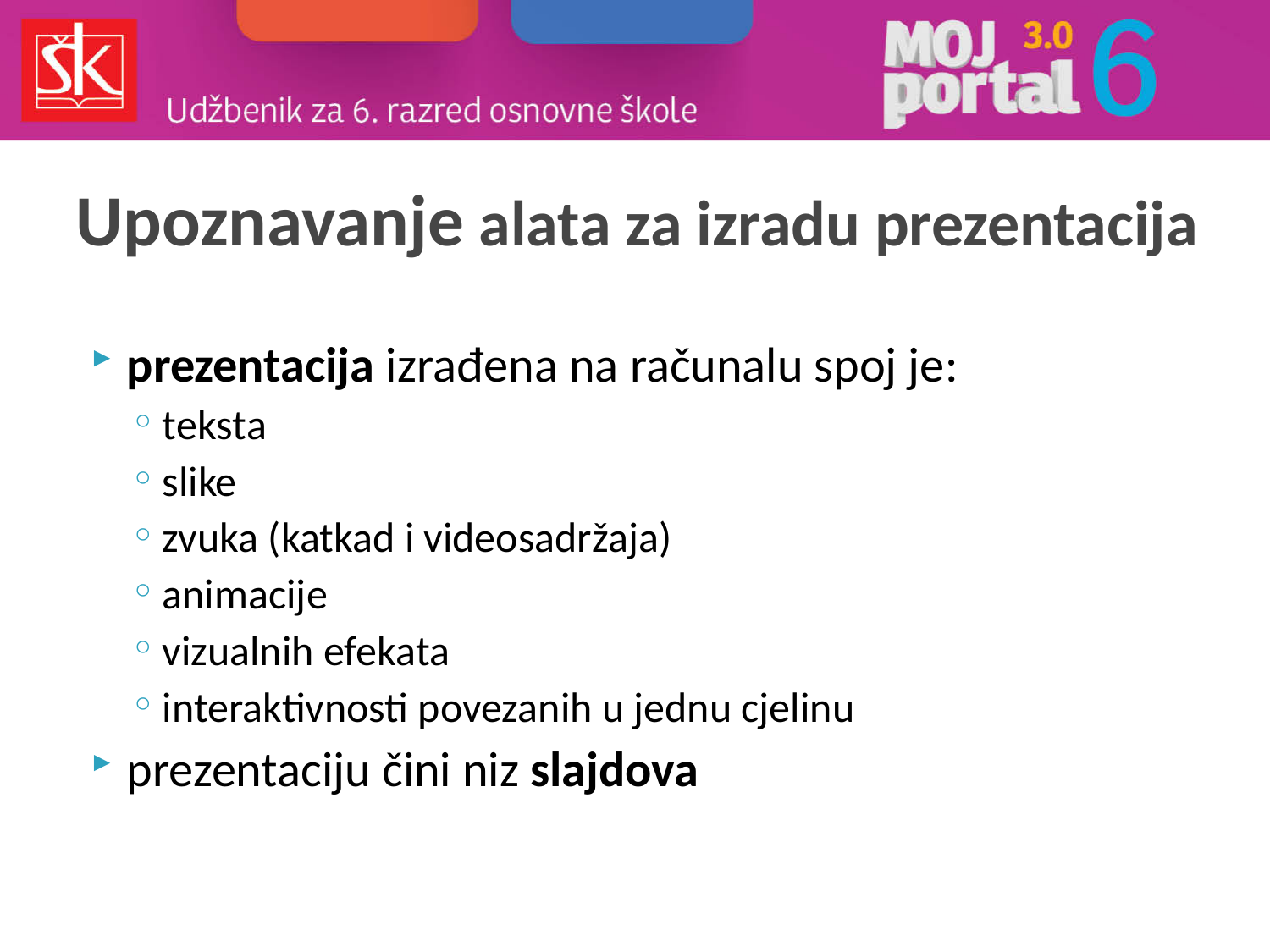

# Upoznavanje alata za izradu prezentacija
prezentacija izrađena na računalu spoj je:
teksta
slike
zvuka (katkad i videosadržaja)
animacije
vizualnih efekata
interaktivnosti povezanih u jednu cjelinu
prezentaciju čini niz slajdova